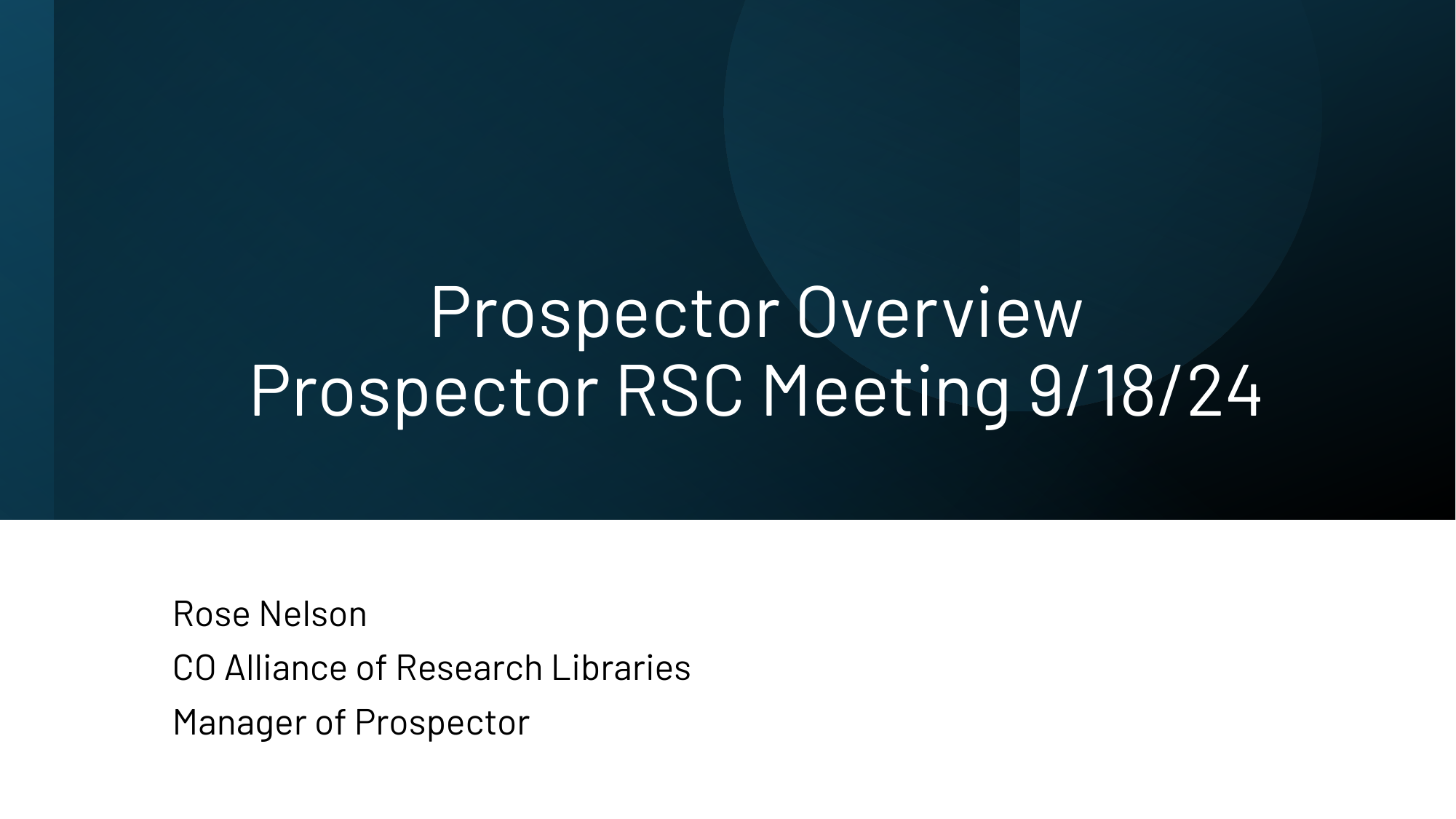

# Prospector Overview Prospector RSC Meeting 9/18/24
Rose Nelson
CO Alliance of Research Libraries
Manager of Prospector